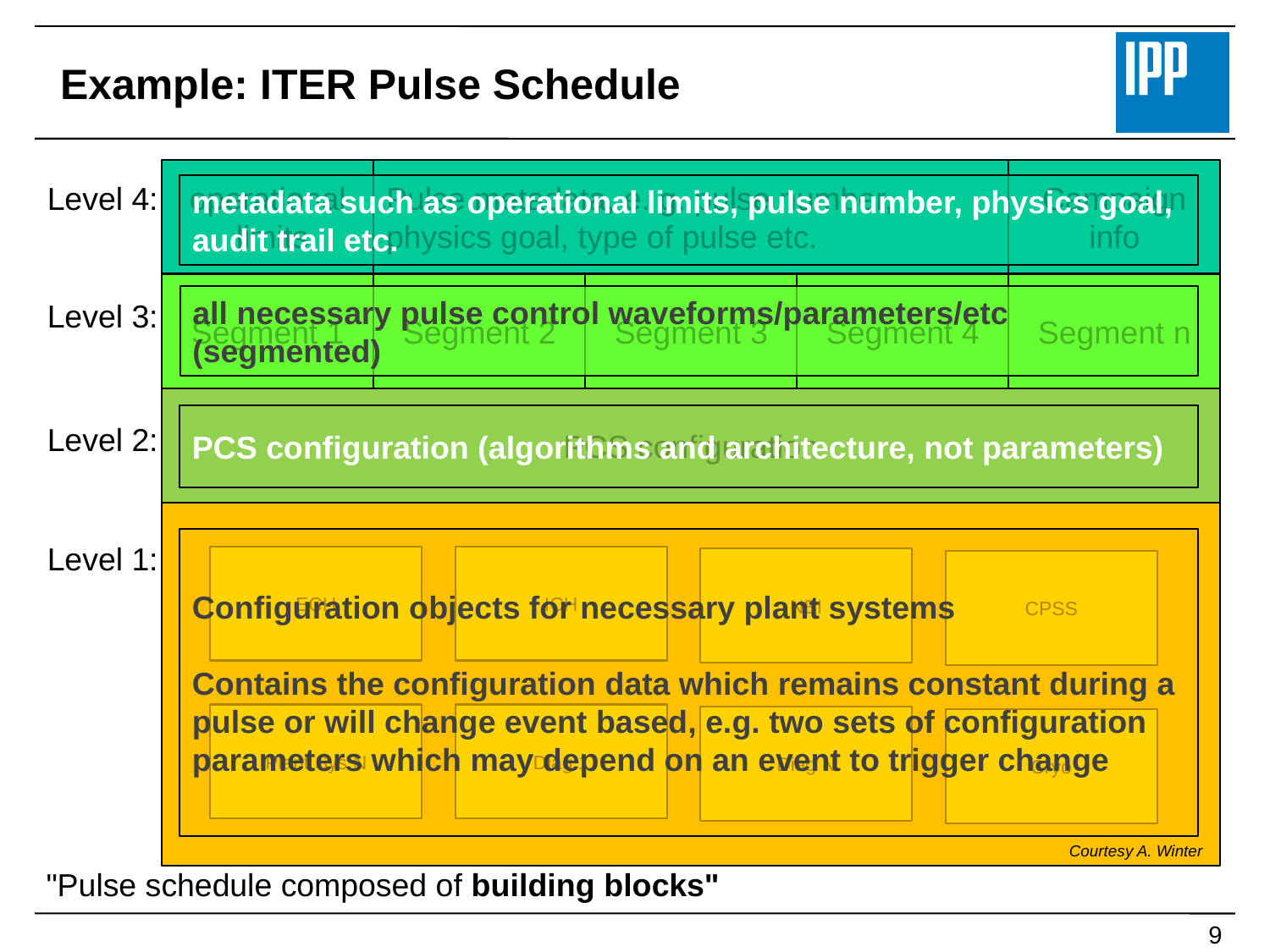

# Example: ITER Pulse Schedule
Campaign info
operational
 limits
Pulse metadata, e. g. pulse number, physics goal, type of pulse etc.
Segment n
Segment 4
Segment 3
Segment 2
Segment 1
PCS configuration

ECH
ICH
NBI
CPSS
Plant Sys N
Diag 1
Diag N
Cryo
Level 4:
metadata such as operational limits, pulse number, physics goal, audit trail etc.
all necessary pulse control waveforms/parameters/etc (segmented)
Level 3:
PCS configuration (algorithms and architecture, not parameters)
Level 2:
Configuration objects for necessary plant systems

Contains the configuration data which remains constant during a pulse or will change event based, e.g. two sets of configuration parameters which may depend on an event to trigger change
Level 1:
Courtesy A. Winter
"Pulse schedule composed of building blocks"
9